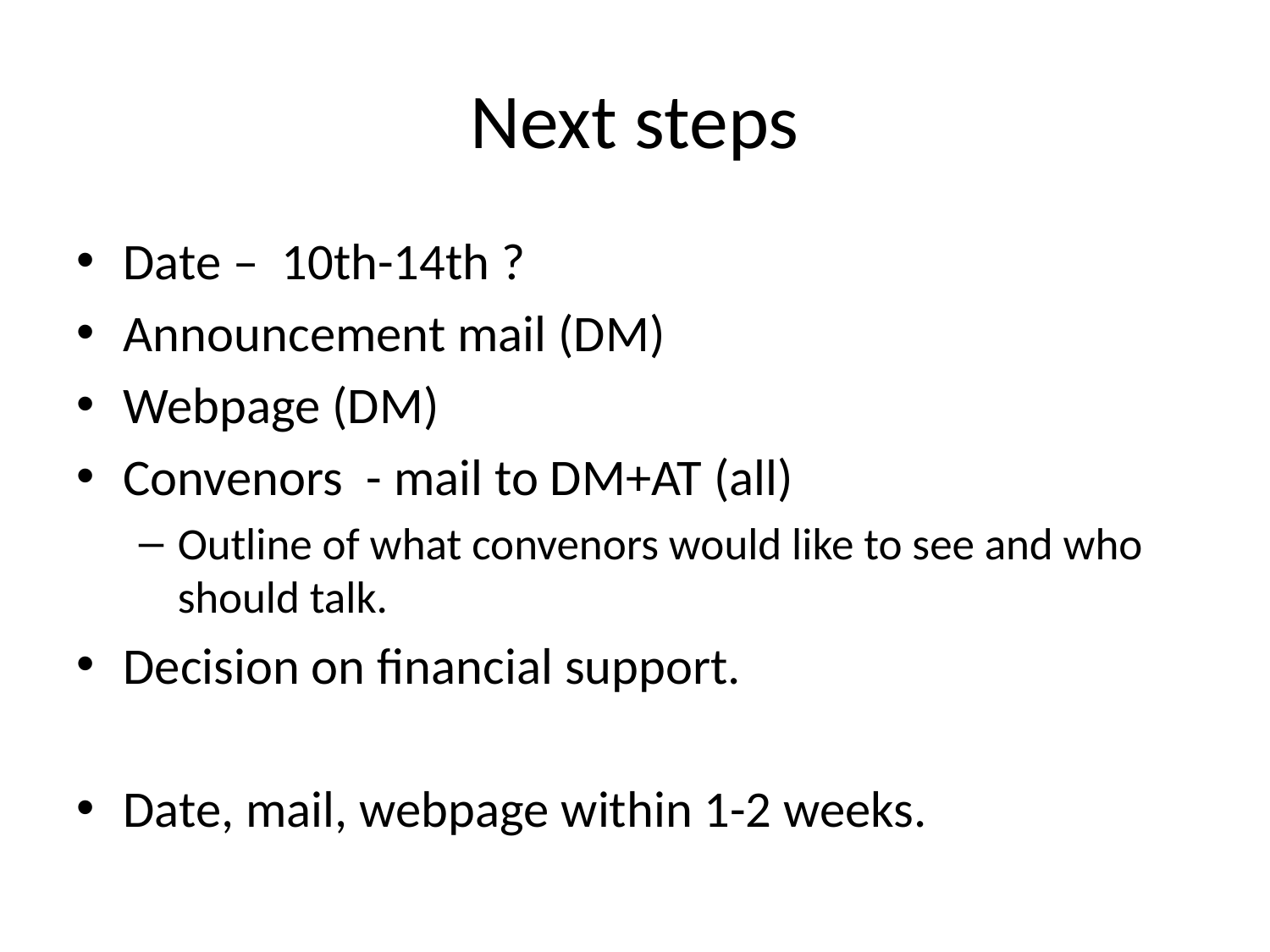

# Next steps
Date –  10th-14th ?
Announcement mail (DM)
Webpage (DM)
Convenors  - mail to DM+AT (all)
Outline of what convenors would like to see and who should talk.
Decision on financial support.

Date, mail, webpage within 1-2 weeks.